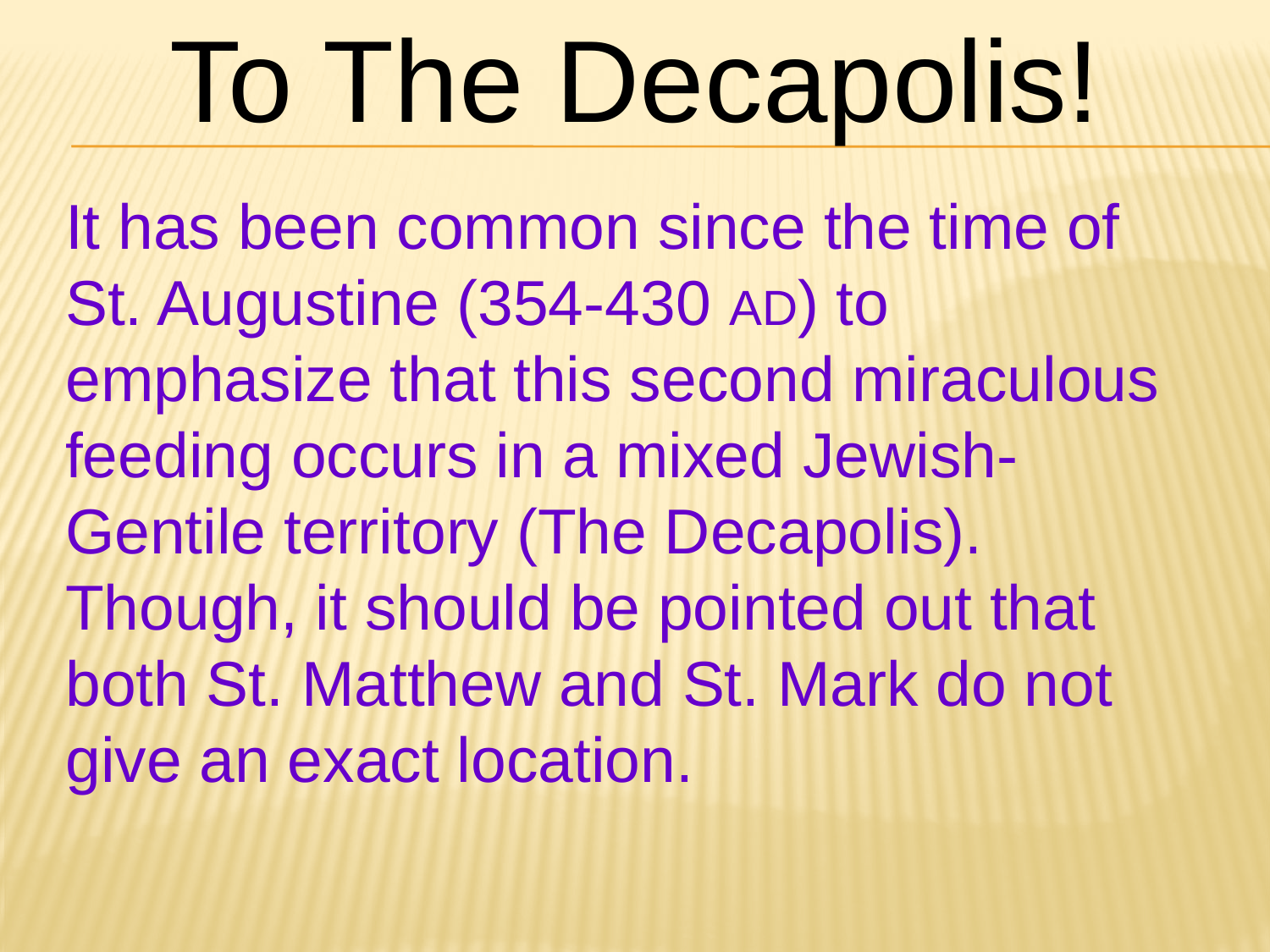

To The Decapolis!
It has been common since the time of St. Augustine (354-430 AD) to emphasize that this second miraculous feeding occurs in a mixed Jewish-Gentile territory (The Decapolis).  Though, it should be pointed out that both St. Matthew and St. Mark do not give an exact location.